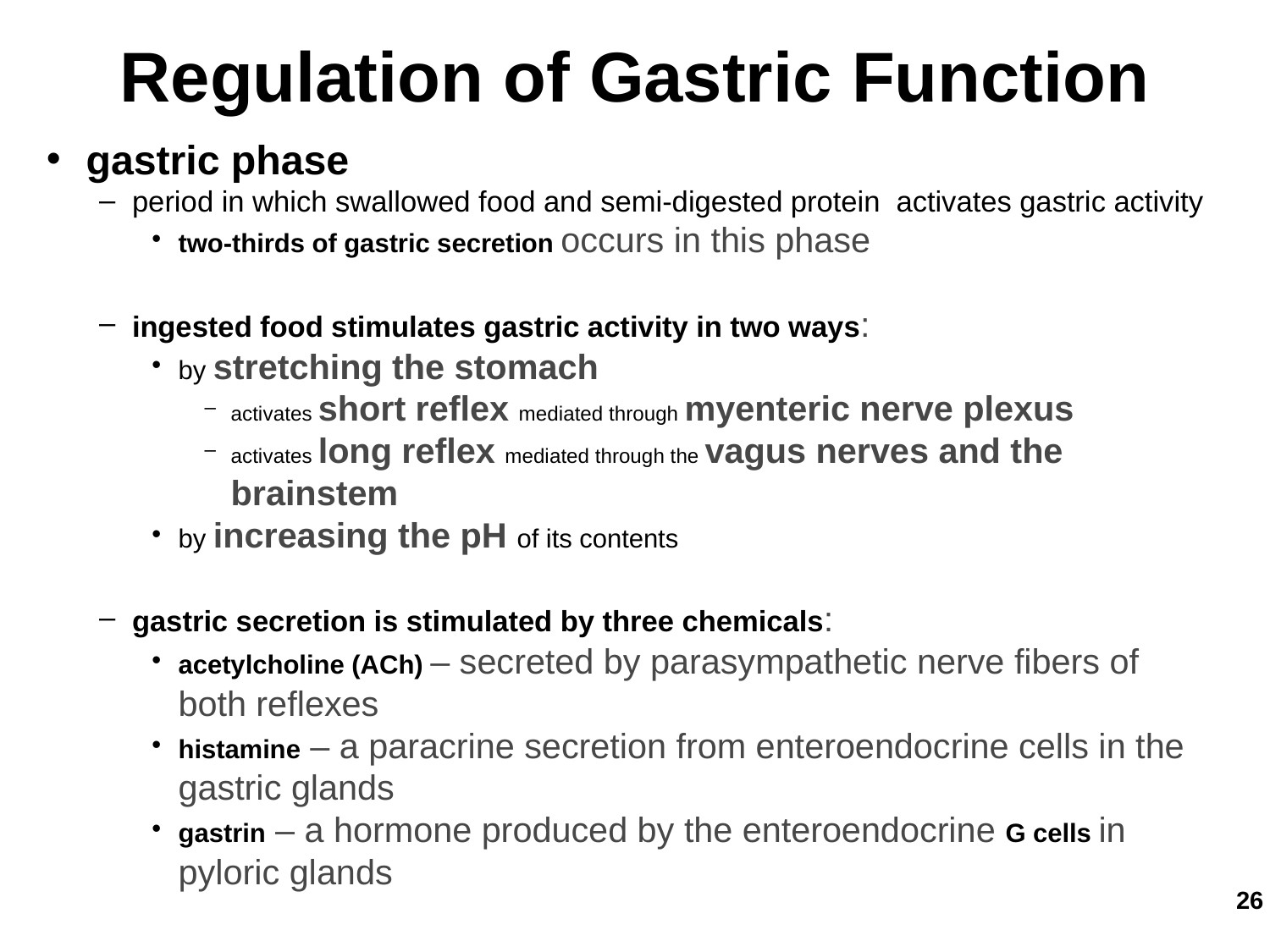

Regulation of Gastric Function

gastric phase
period in which swallowed food and semi-digested protein  activates gastric activity
two-thirds of gastric secretion occurs in this phase

ingested food stimulates gastric activity in two ways:
by stretching the stomach
activates short reflex mediated through myenteric nerve plexus
activates long reflex mediated through the vagus nerves and the brainstem
by increasing the pH of its contents

gastric secretion is stimulated by three chemicals:
acetylcholine (ACh) – secreted by parasympathetic nerve fibers of both reflexes
histamine – a paracrine secretion from enteroendocrine cells in the gastric glands
gastrin – a hormone produced by the enteroendocrine G cells in pyloric glands
26